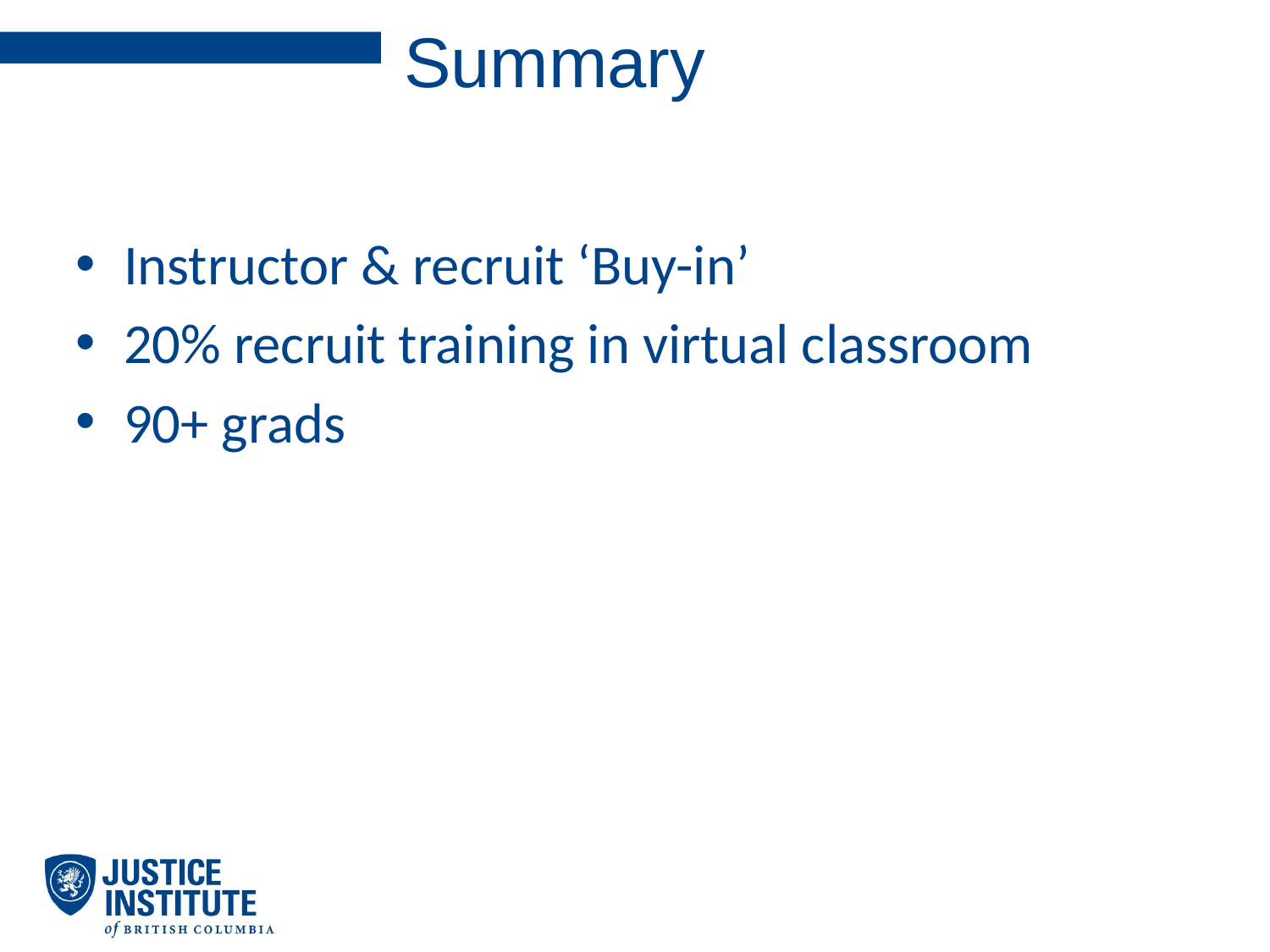

# Summary
Instructor & recruit ‘Buy-in’
20% recruit training in virtual classroom
90+ grads